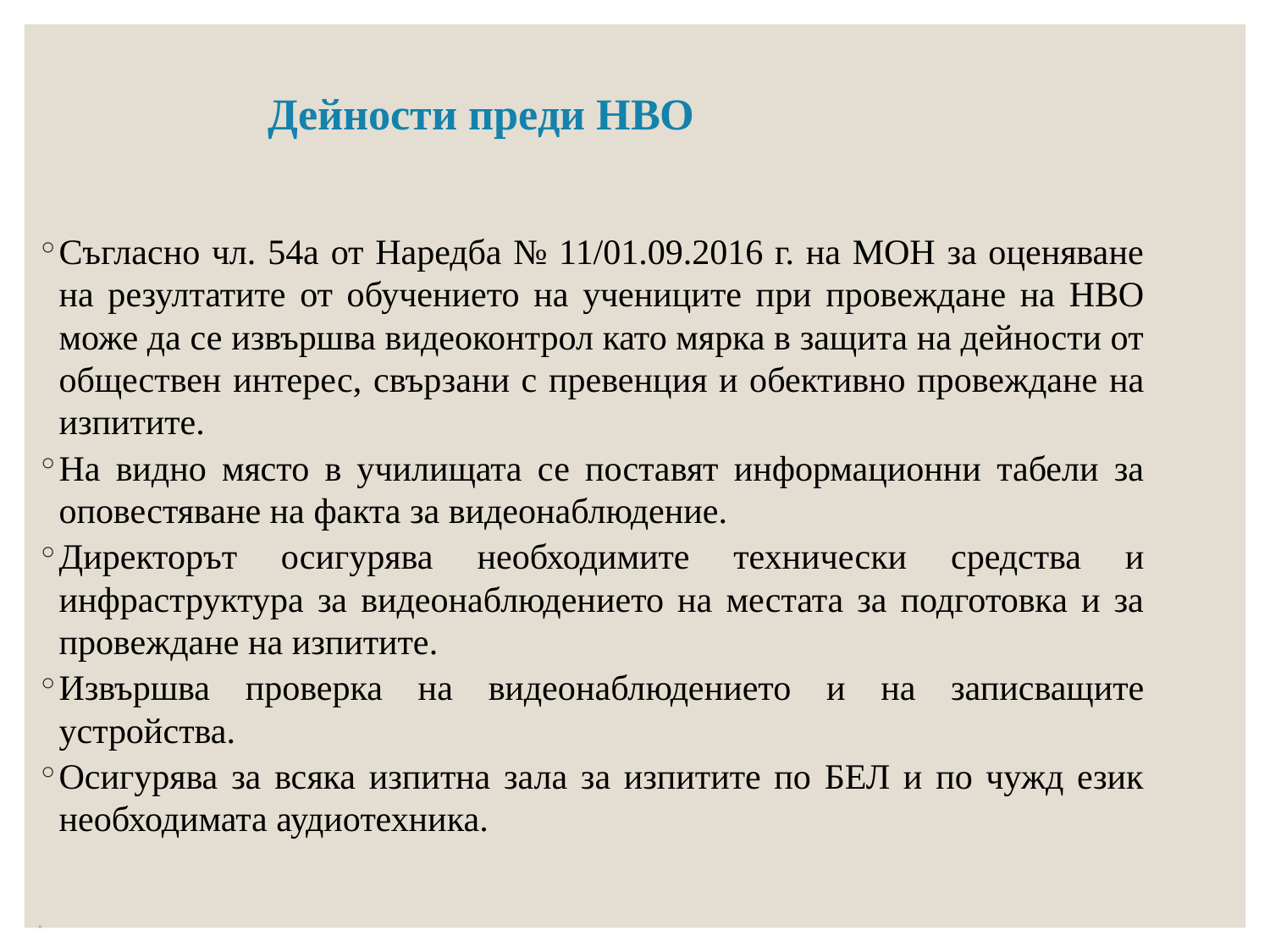

# Дейности преди НВО

Съгласно чл. 54а от Наредба № 11/01.09.2016 г. на МОН за оценяване на резултатите от обучението на учениците при провеждане на НВО може да се извършва видеоконтрол като мярка в защита на дейности от обществен интерес, свързани с превенция и обективно провеждане на изпитите.
На видно място в училищата се поставят информационни табели за оповестяване на факта за видеонаблюдение.
Директорът осигурява необходимите технически средства и инфраструктура за видеонаблюдението на местата за подготовка и за провеждане на изпитите.
Извършва проверка на видеонаблюдението и на записващите устройства.
Осигурява за всяка изпитна зала за изпитите по БЕЛ и по чужд език необходимата аудиотехника.